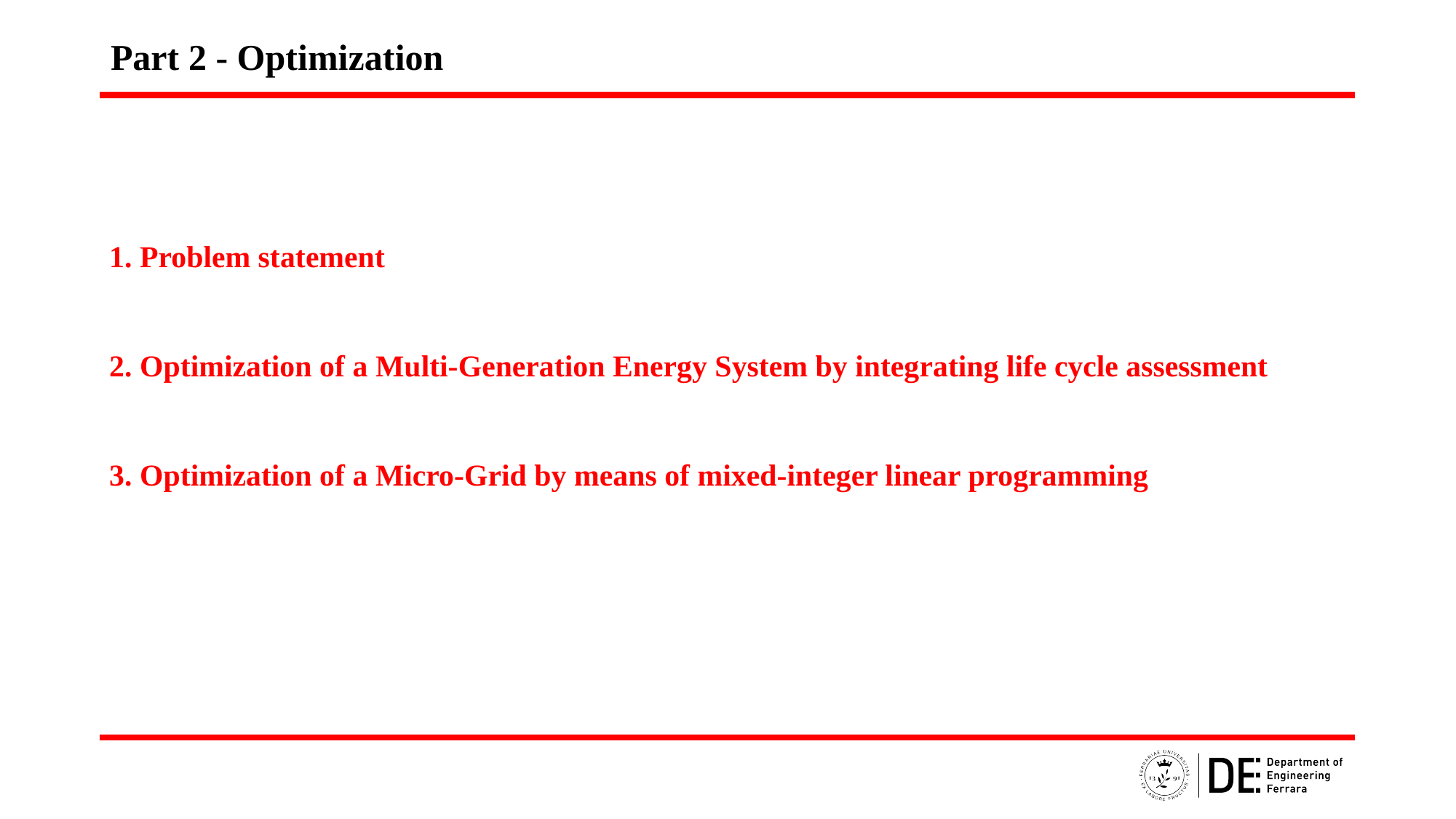

Part 2 - Optimization

1. Problem statement

2. Optimization of a Multi-Generation Energy System by integrating life cycle assessment

3. Optimization of a Micro-Grid by means of mixed-integer linear programming